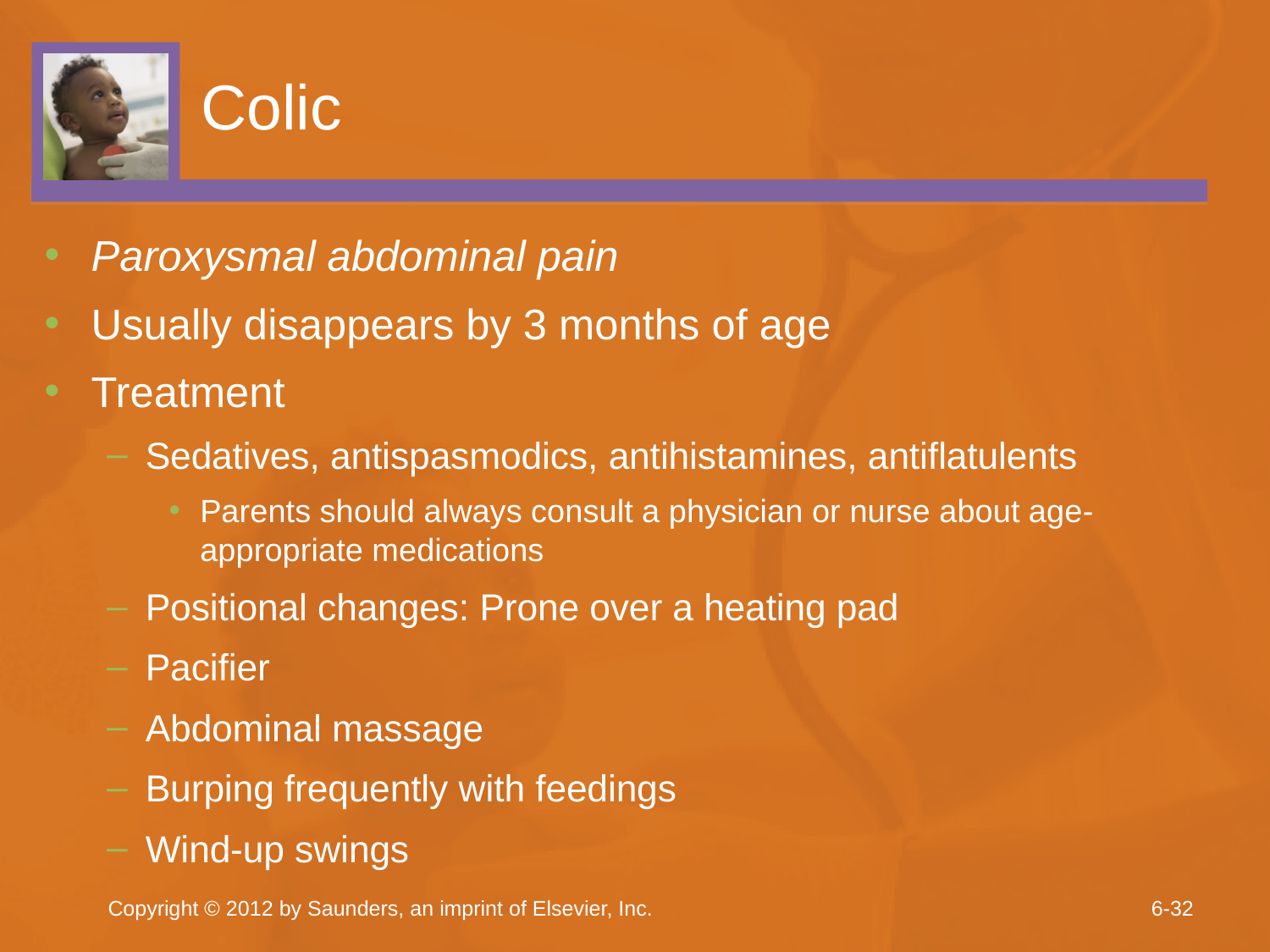

# Colic
Paroxysmal abdominal pain
Usually disappears by 3 months of age
Treatment
Sedatives, antispasmodics, antihistamines, antiflatulents
Parents should always consult a physician or nurse about age-appropriate medications
Positional changes: Prone over a heating pad
Pacifier
Abdominal massage
Burping frequently with feedings
Wind-up swings

Copyright © 2012 by Saunders, an imprint of Elsevier, Inc.
6-32